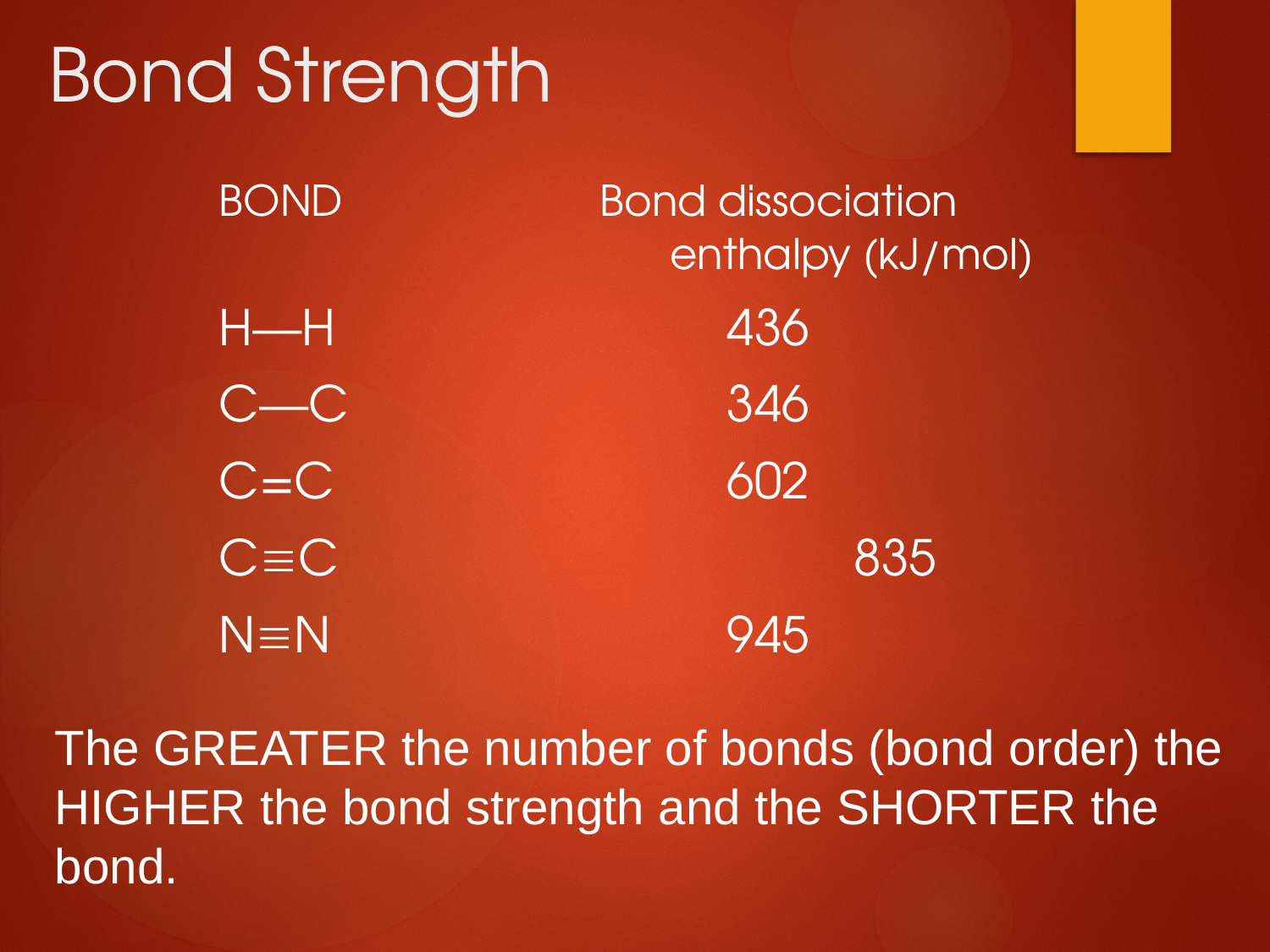

# Bond Strength
		BOND 		Bond dissociation
				      enthalpy (kJ/mol)
 		H—H				436
 		C—C			346
 		C=C				602
 		C≡C 				835
 		N≡N				945

The GREATER the number of bonds (bond order) the HIGHER the bond strength and the SHORTER the bond.